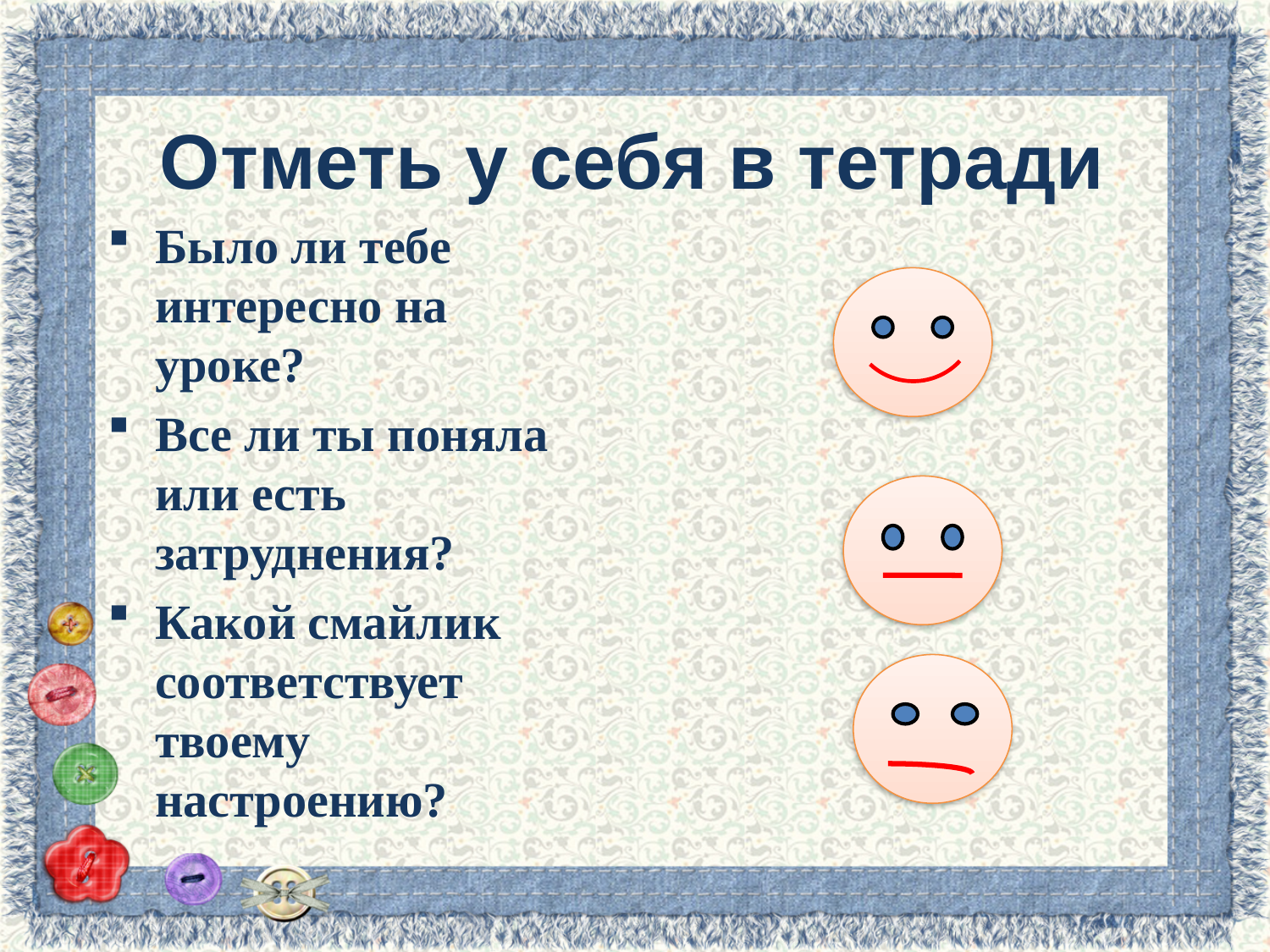

# Отметь у себя в тетради
Было ли тебе интересно на уроке?
Все ли ты поняла или есть затруднения?
Какой смайлик соответствует твоему настроению?